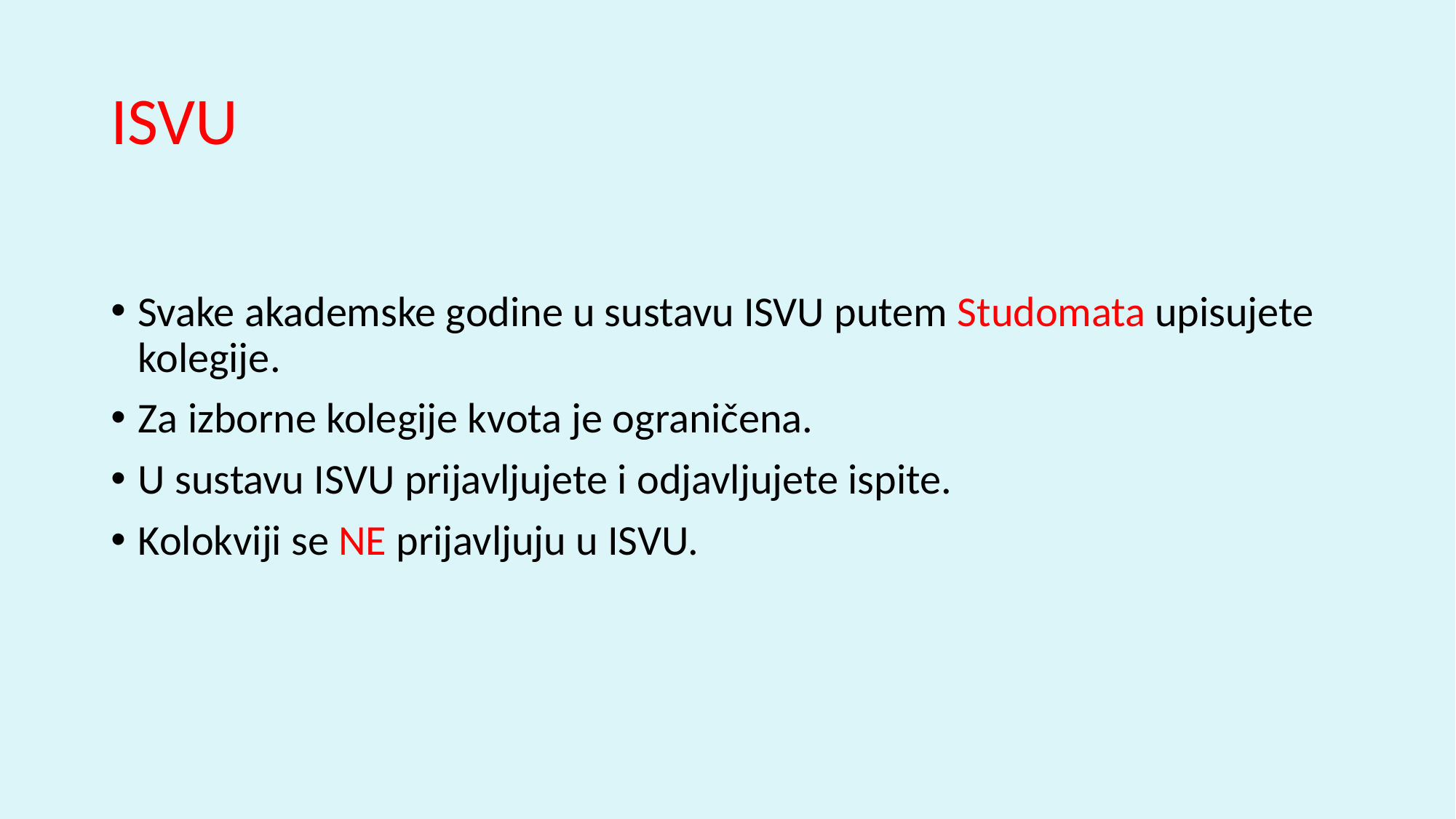

# ISVU

Svake akademske godine u sustavu ISVU putem Studomata upisujete kolegije.
Za izborne kolegije kvota je ograničena.
U sustavu ISVU prijavljujete i odjavljujete ispite.
Kolokviji se NE prijavljuju u ISVU.